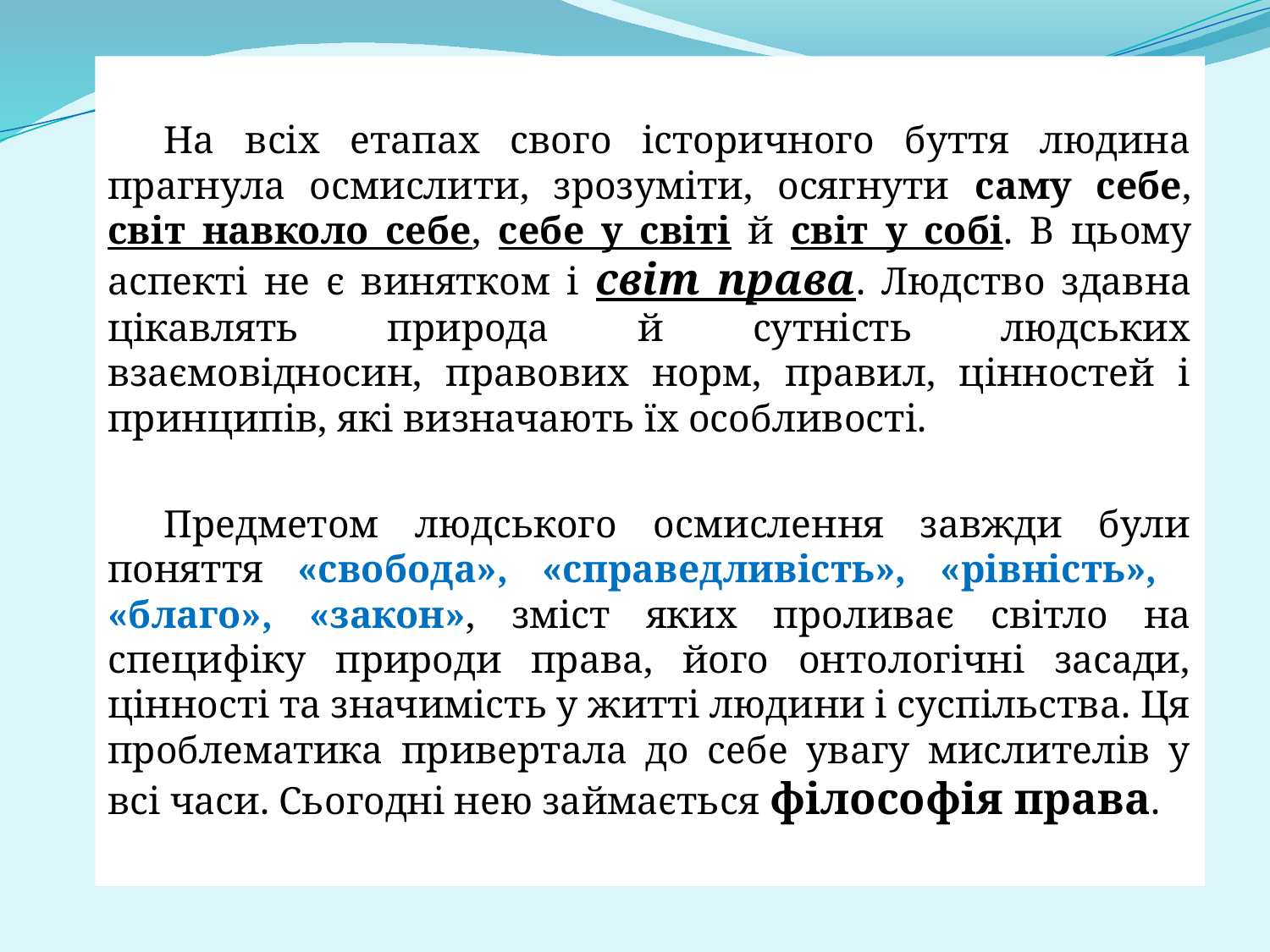

На всіх етапах свого історичного буття людина прагнула осмислити, зрозуміти, осягнути саму себе, світ навколо себе, себе у світі й світ у собі. В цьому аспекті не є винятком і світ права. Людство здавна цікавлять природа й сутність людських взаємовідносин, правових норм, правил, цінностей і принципів, які визначають їх особливості.

Предметом людського осмислення завжди були поняття «свобода», «справедливість», «рівність»,  «благо», «закон», зміст яких проливає світло на специфіку природи права, його онтологічні засади, цінності та значимість у житті людини і суспільства. Ця проблематика привертала до себе увагу мислителів у всі часи. Сьогодні нею займається філософія права.